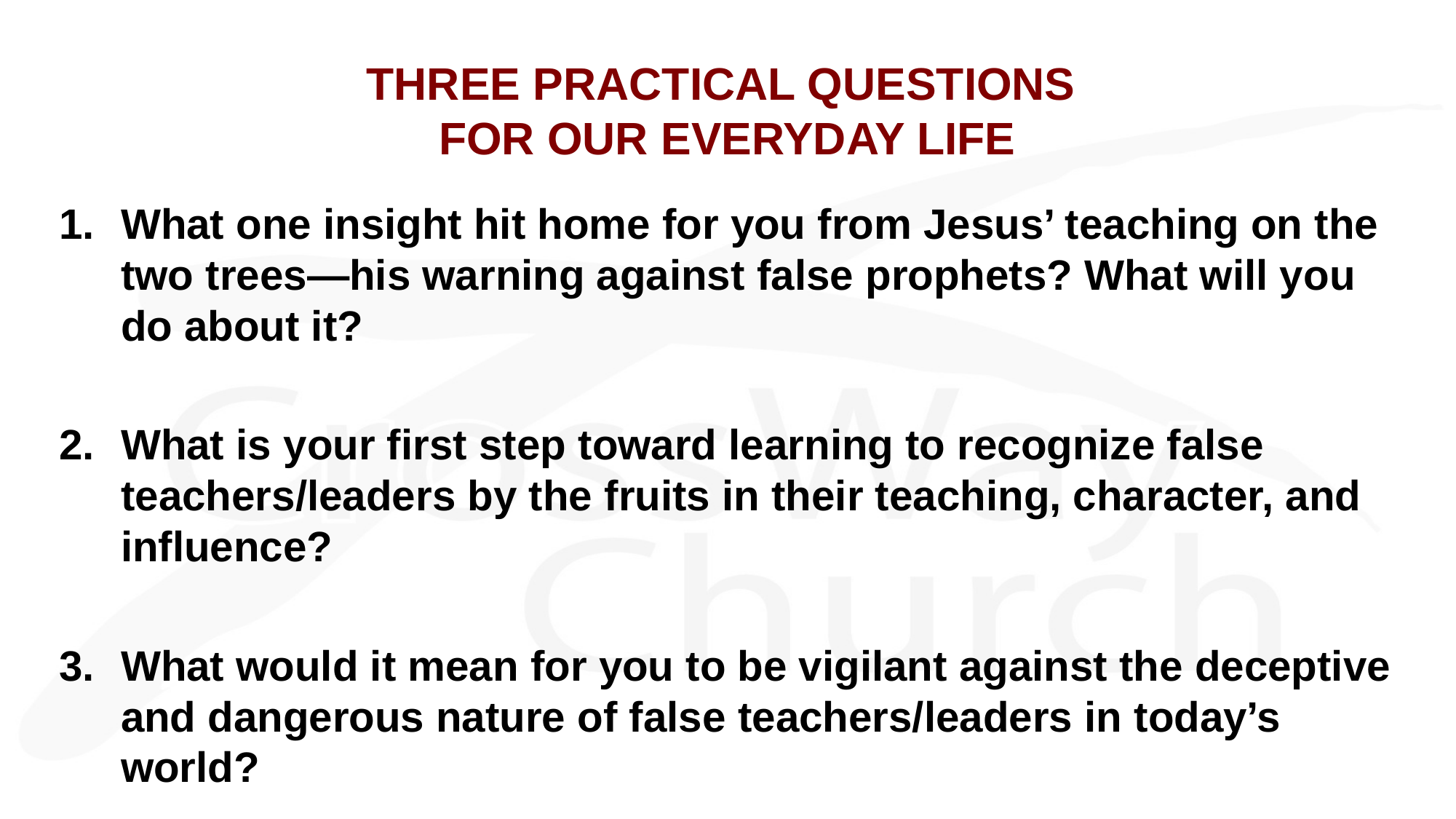

# THREE PRACTICAL QUESTIONS FOR OUR EVERYDAY LIFE
What one insight hit home for you from Jesus’ teaching on the two trees—his warning against false prophets? What will you do about it?

What is your first step toward learning to recognize false teachers/leaders by the fruits in their teaching, character, and influence?

What would it mean for you to be vigilant against the deceptive and dangerous nature of false teachers/leaders in today’s world?